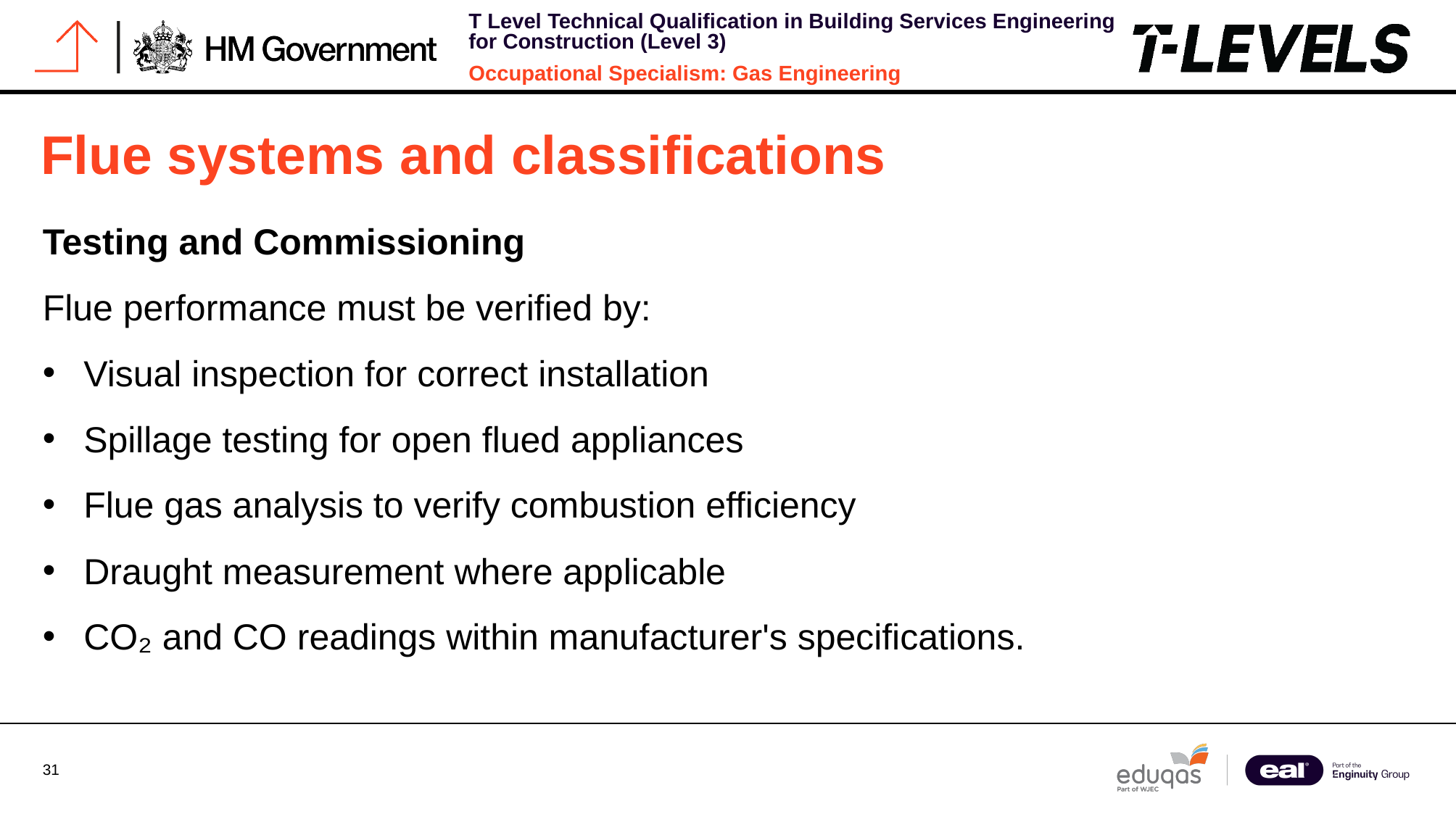

# Flue systems and classifications
Testing and Commissioning
Flue performance must be verified by:
Visual inspection for correct installation
Spillage testing for open flued appliances
Flue gas analysis to verify combustion efficiency
Draught measurement where applicable
CO₂ and CO readings within manufacturer's specifications.